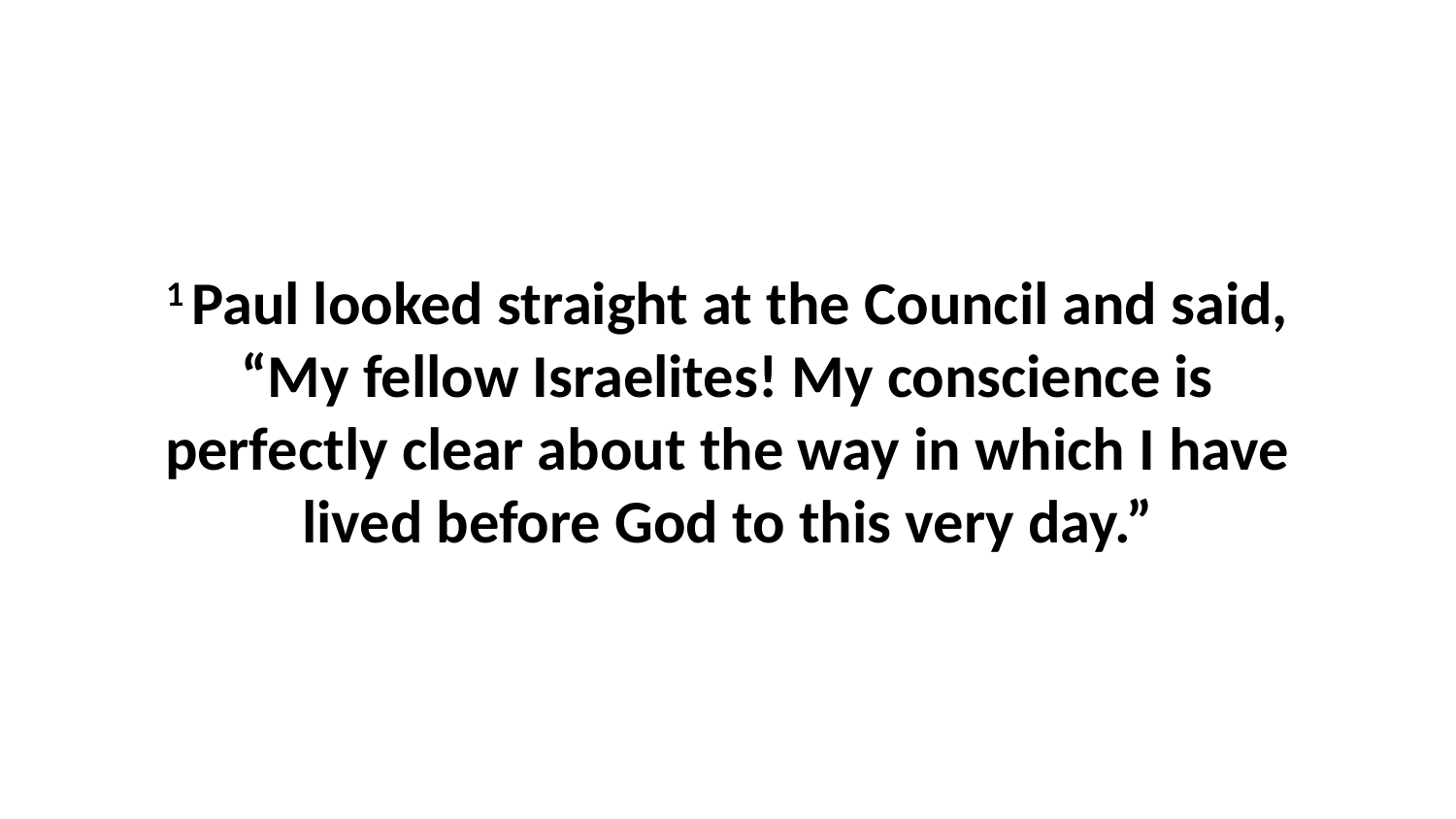

1 Paul looked straight at the Council and said, “My fellow Israelites! My conscience is perfectly clear about the way in which I have lived before God to this very day.”